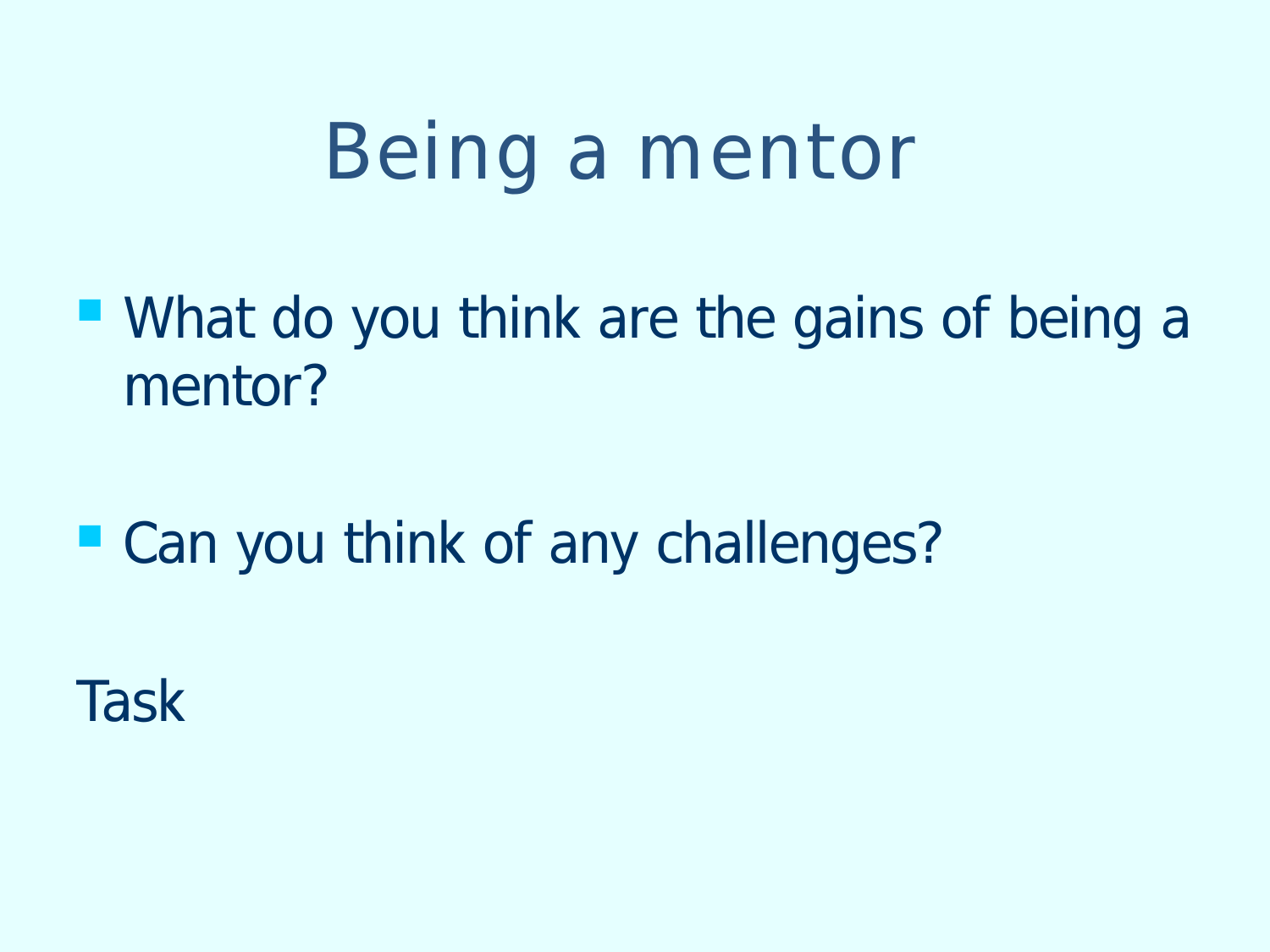

# Being a mentor
What do you think are the gains of being a mentor?

Can you think of any challenges?

Task